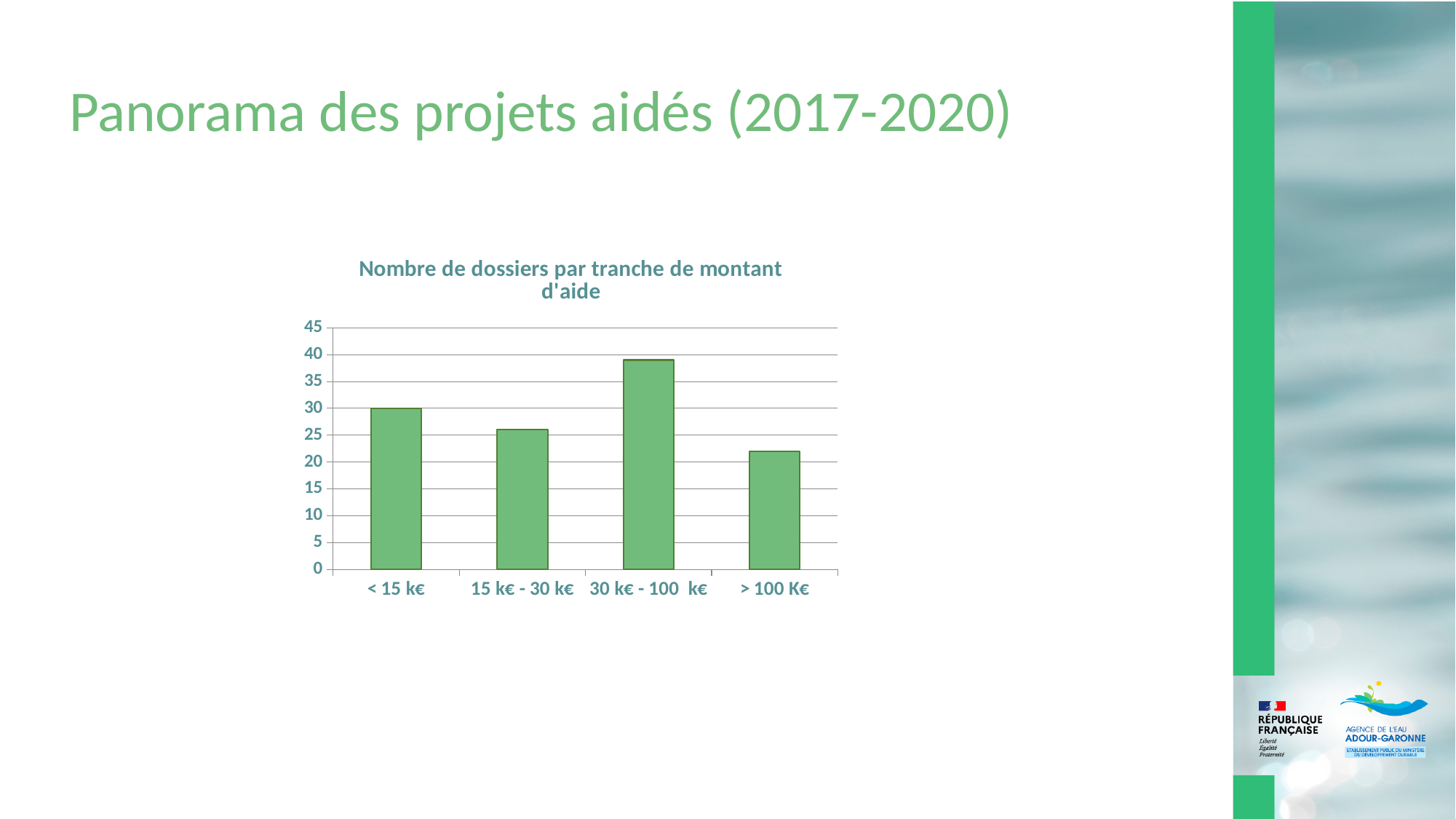

# Panorama des projets aidés (2017-2020)

### Chart: Nombre de dossiers par tranche de montant d'aide

| Category | Total |
|---|---|
| < 15 k€ | 30.0 |
| 15 k€ - 30 k€ | 26.0 |
| 30 k€ - 100  k€ | 39.0 |
| > 100 K€ | 22.0 |